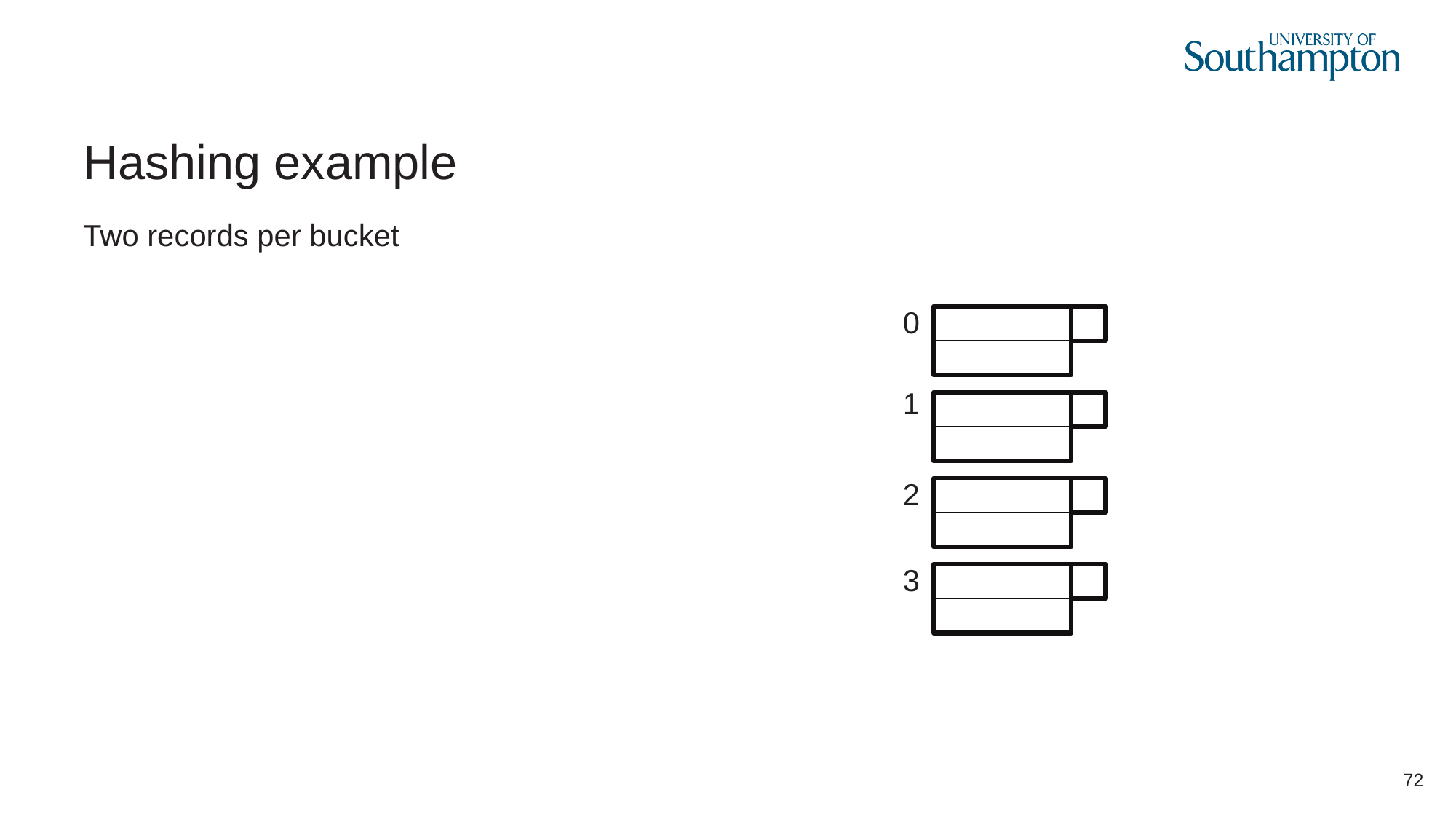

# Hashing example
Two records per bucket
0

1

2

3